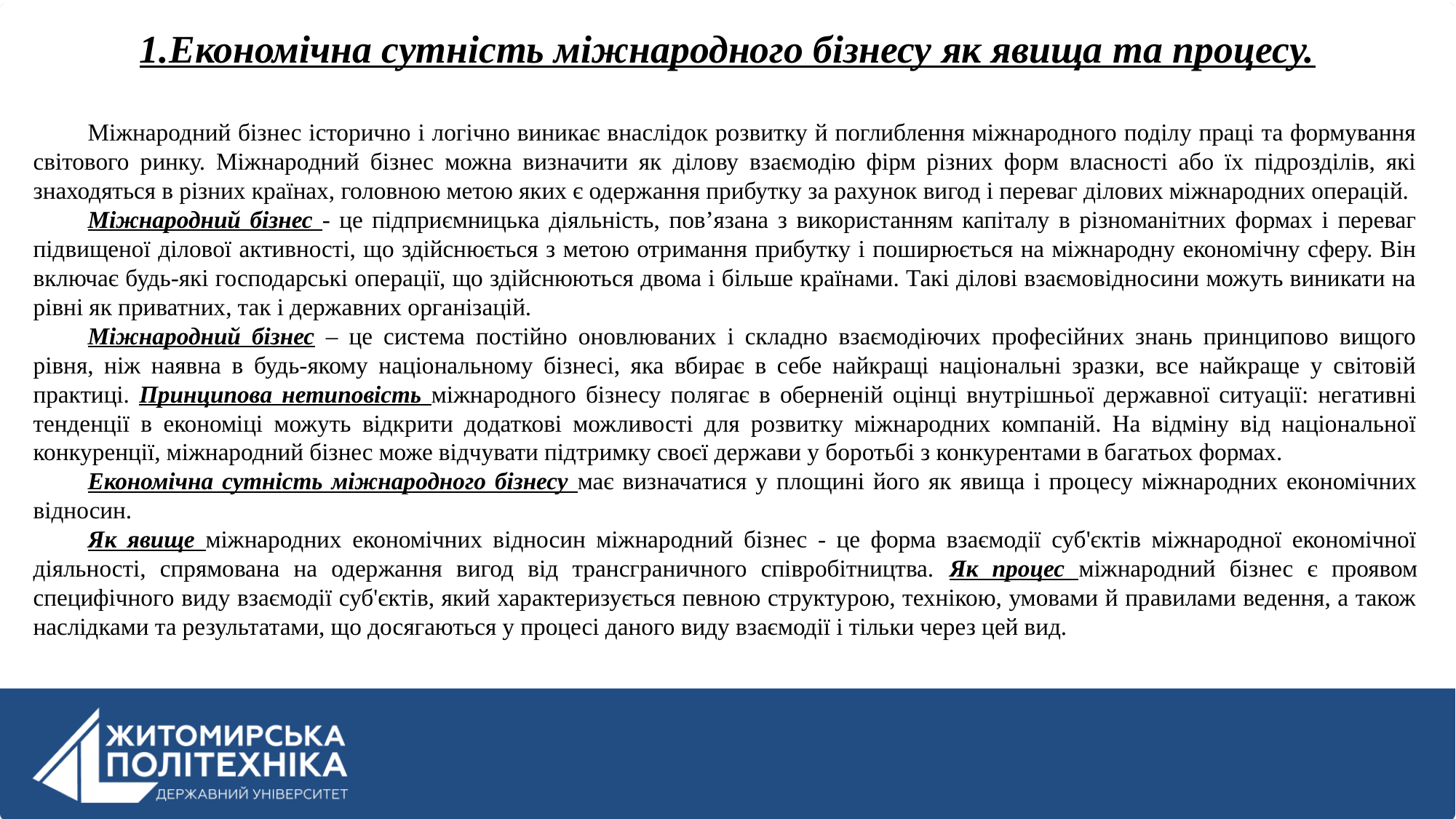

# 1.Економічна сутність міжнародного бізнесу як явища та процесу.

Міжнародний бізнес історично і логічно виникає внаслідок розвитку й поглиблення міжнародного поділу праці та формування світового ринку. Міжнародний бізнес можна визначити як ділову взаємодію фірм різних форм власності або їх підрозділів, які знаходяться в різних країнах, головною метою яких є одержання прибутку за рахунок вигод і переваг ділових міжнародних операцій.
Міжнародний бізнес - це підприємницька діяльність, пов’язана з використанням капіталу в різноманітних формах і переваг підвищеної ділової активності, що здійснюється з метою отримання прибутку і поширюється на міжнародну економічну сферу. Він включає будь-які господарські операції, що здійснюються двома і більше країнами. Такі ділові взаємовідносини можуть виникати на рівні як приватних, так і державних організацій.
Міжнародний бізнес – це система постійно оновлюваних і складно взаємодіючих професійних знань принципово вищого рівня, ніж наявна в будь-якому національному бізнесі, яка вбирає в себе найкращі національні зразки, все найкраще у світовій практиці. Принципова нетиповість міжнародного бізнесу полягає в оберненій оцінці внутрішньої державної ситуації: негативні тенденції в економіці можуть відкрити додаткові можливості для розвитку міжнародних компаній. На відміну від національної конкуренції, міжнародний бізнес може відчувати підтримку своєї держави у боротьбі з конкурентами в багатьох формах.
Економічна сутність міжнародного бізнесу має визначатися у площині його як явища і процесу міжнародних економічних відносин.
Як явище міжнародних економічних відносин міжнародний бізнес - це форма взаємодії суб'єктів міжнародної економічної діяльності, спрямована на одержання вигод від трансграничного співробітництва. Як процес міжнародний бізнес є проявом специфічного виду взаємодії суб'єктів, який характеризується певною структурою, технікою, умовами й правилами ведення, а також наслідками та результатами, що досягаються у процесі даного виду взаємодії і тільки через цей вид.